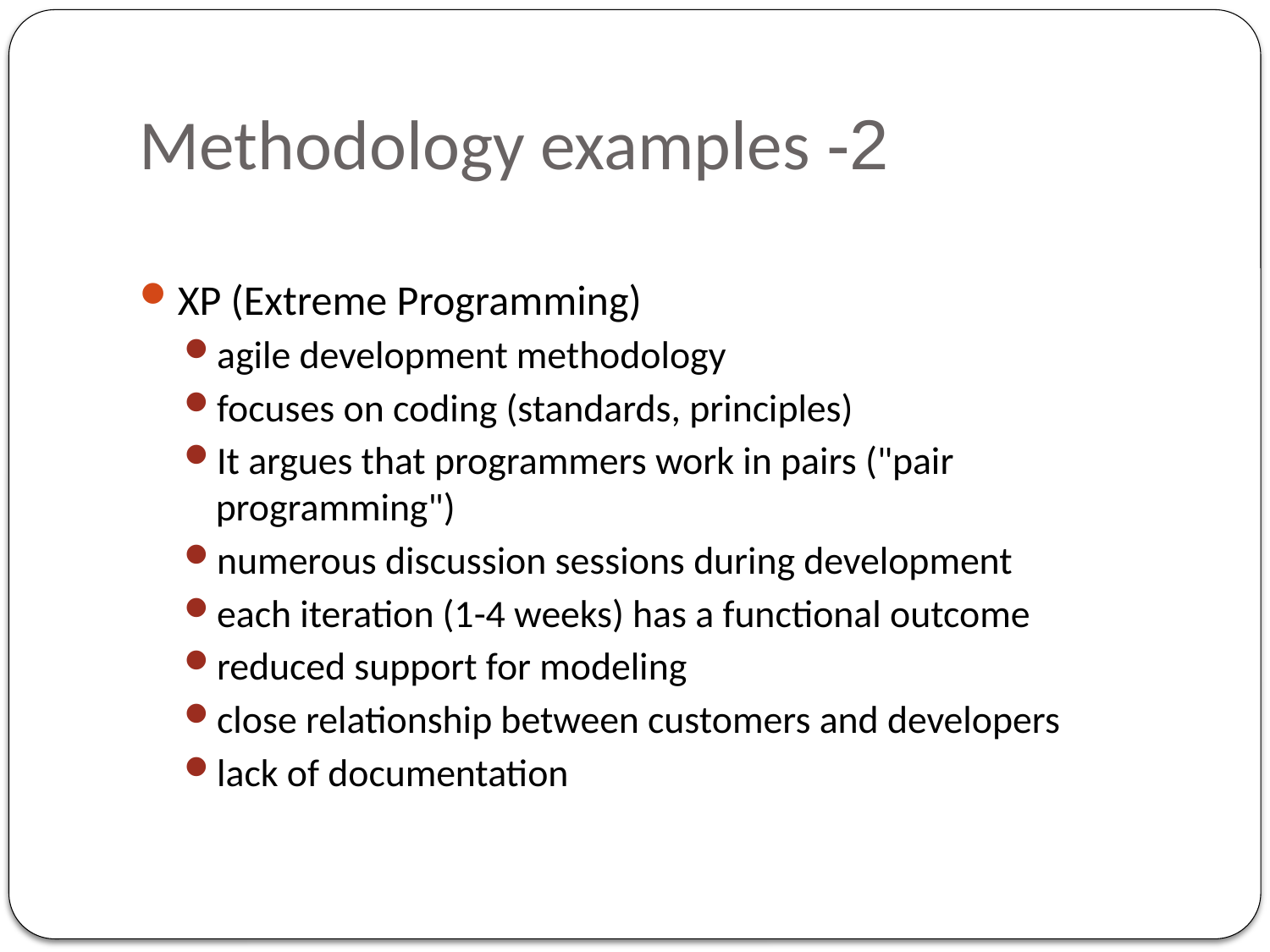

# Methodology examples -2

XP (Extreme Programming)
agile development methodology
focuses on coding (standards, principles)
It argues that programmers work in pairs ("pair programming")
numerous discussion sessions during development
each iteration (1-4 weeks) has a functional outcome
reduced support for modeling
close relationship between customers and developers
lack of documentation